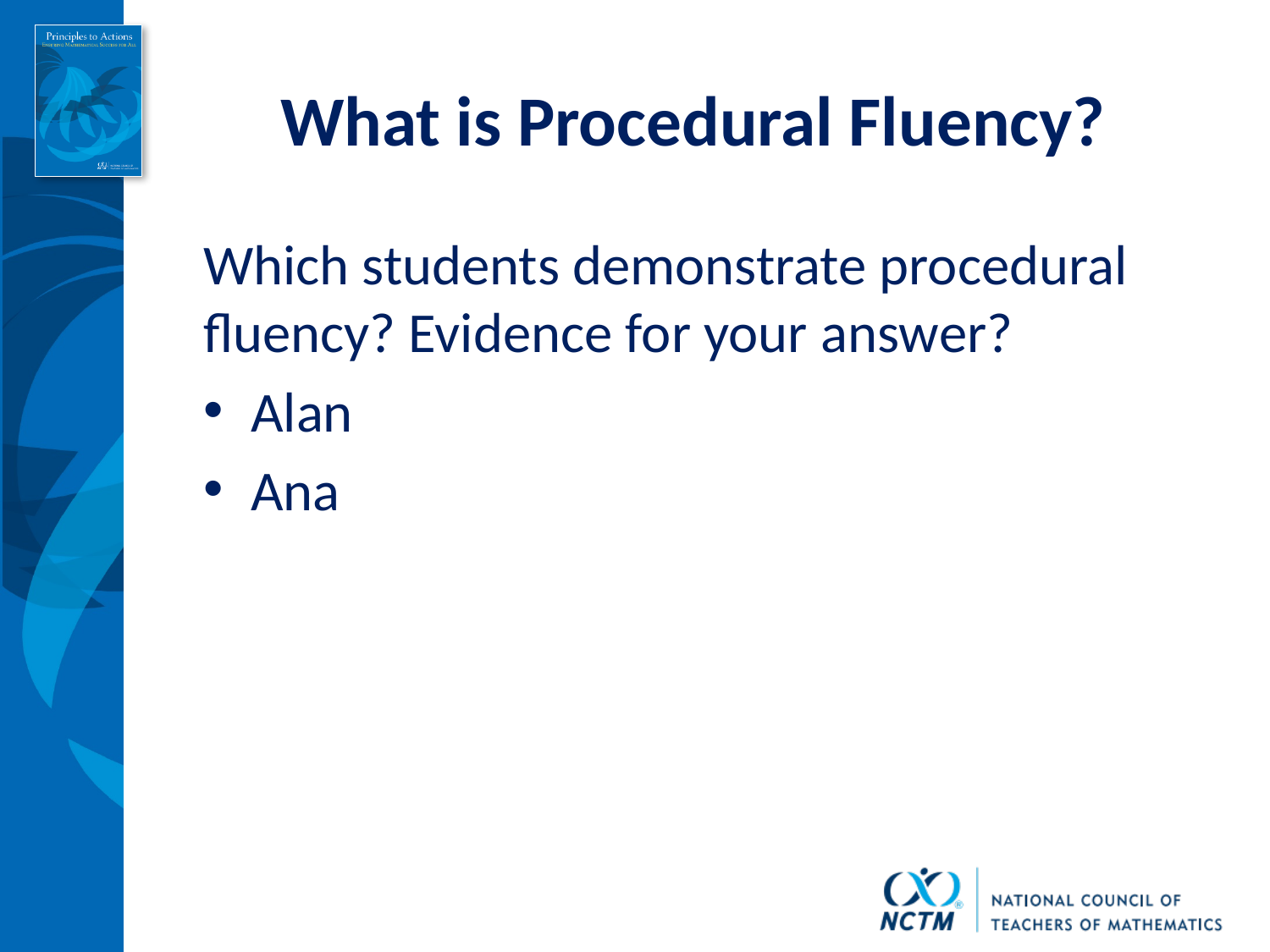

# What is Procedural Fluency?
Which students demonstrate procedural fluency? Evidence for your answer?
Alan
Ana